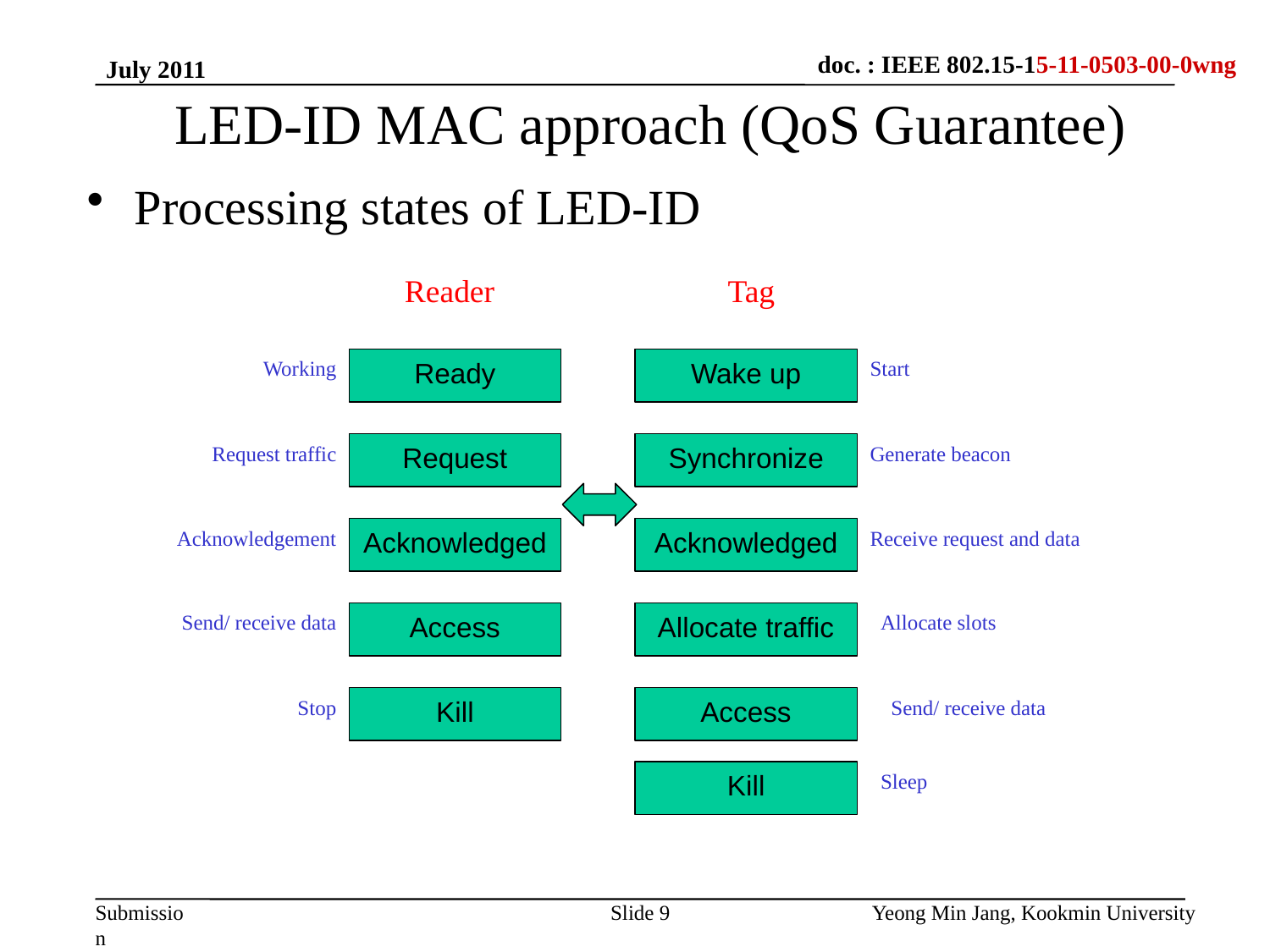

July 2011

# LED-ID MAC approach (QoS Guarantee)
Processing states of LED-ID

Reader
Tag
Working
Ready
Wake up
Start
Request traffic
Request
Synchronize
Generate beacon

Acknowledgement
Acknowledged
Acknowledged
Receive request and data
Send/ receive data
Access
Allocate traffic
Allocate slots
Stop
Kill
Access
Send/ receive data
Kill
Sleep
Slide 9
Yeong Min Jang, Kookmin University